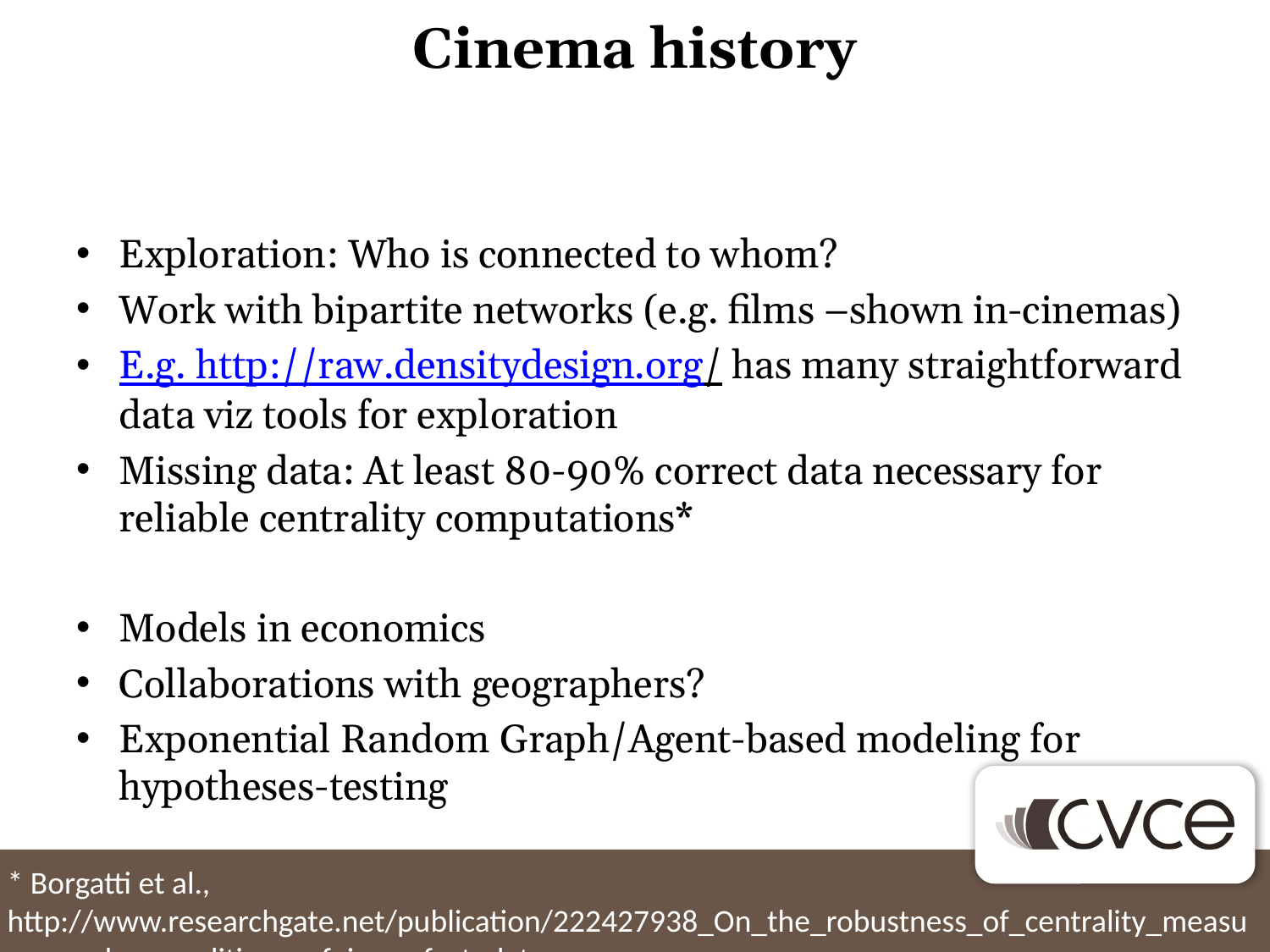

# Cinema history
Exploration: Who is connected to whom?
Work with bipartite networks (e.g. films –shown in-cinemas)
E.g. http://raw.densitydesign.org/ has many straightforward data viz tools for exploration
Missing data: At least 80-90% correct data necessary for reliable centrality computations*

Models in economics
Collaborations with geographers?
Exponential Random Graph/Agent-based modeling for hypotheses-testing

* Borgatti et al., http://www.researchgate.net/publication/222427938_On_the_robustness_of_centrality_measures_under_conditions_of_imperfect_data